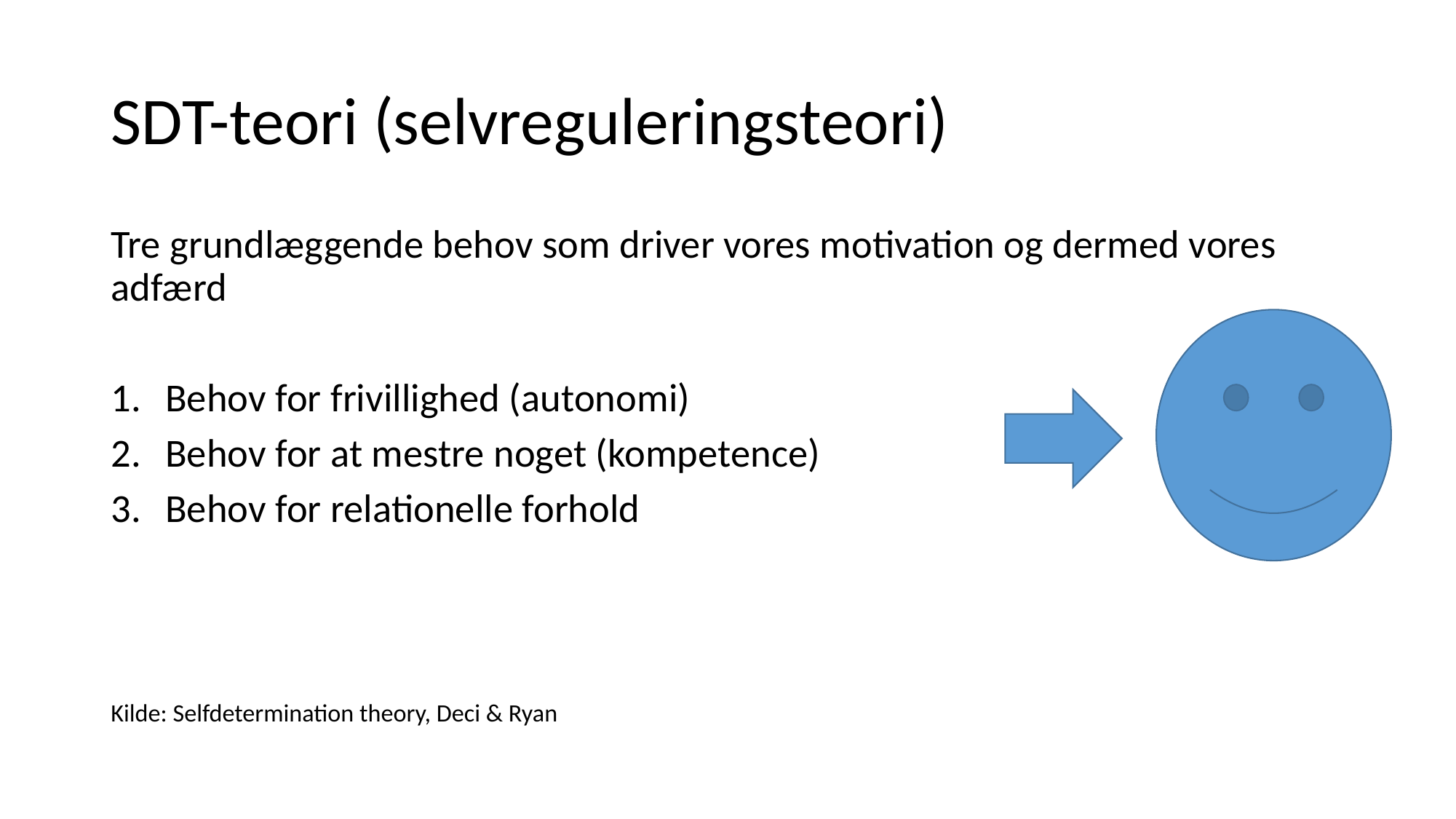

# SDT-teori (selvreguleringsteori)
Tre grundlæggende behov som driver vores motivation og dermed vores adfærd

Behov for frivillighed (autonomi)
Behov for at mestre noget (kompetence)
Behov for relationelle forhold

Kilde: Selfdetermination theory, Deci & Ryan